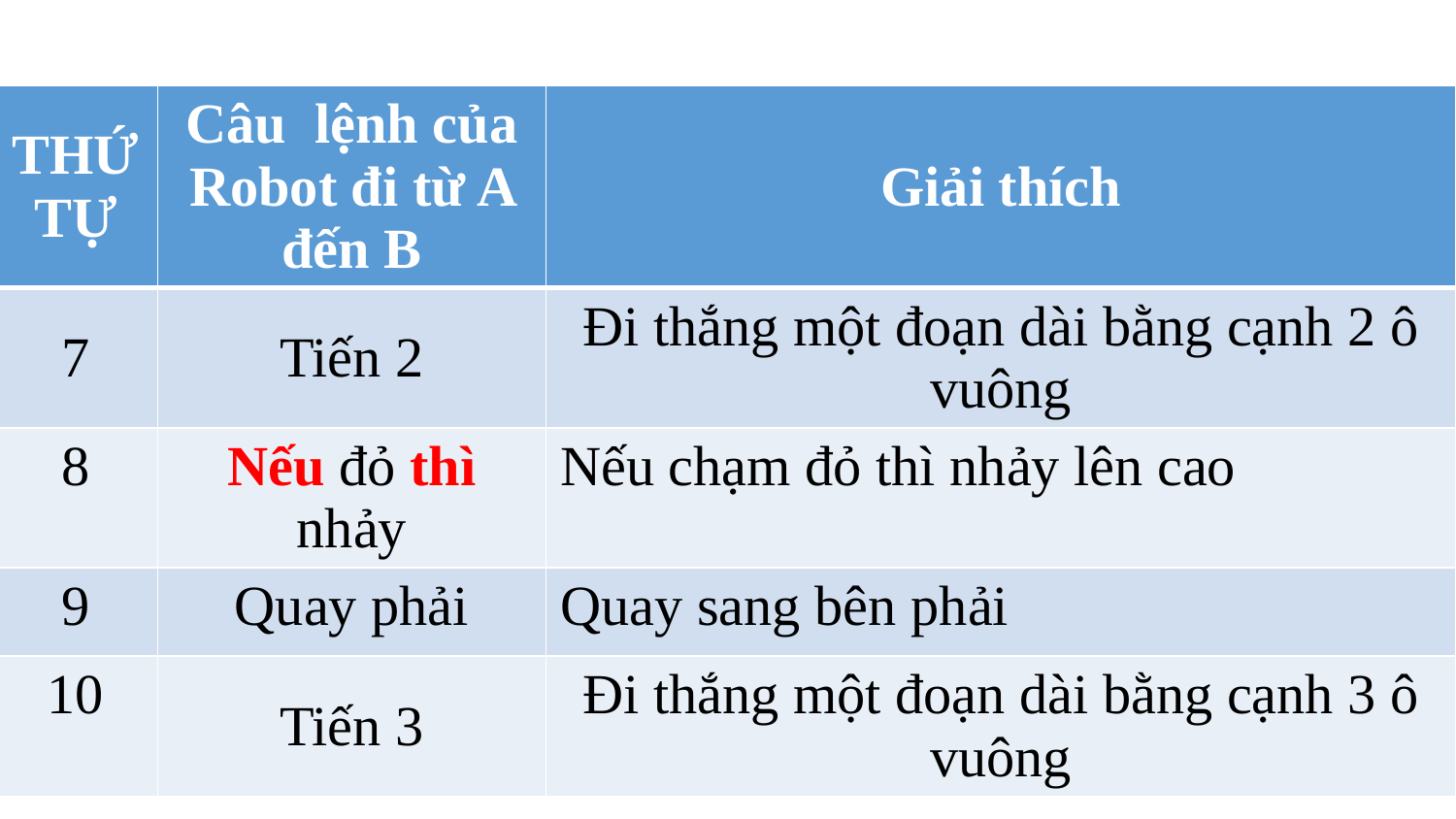

| THỨ TỰ | Câu lệnh của Robot đi từ A đến B | Giải thích |
| --- | --- | --- |
| 7 | Tiến 2 | Đi thắng một đoạn dài bằng cạnh 2 ô vuông |
| 8 | Nếu đỏ thì nhảy | Nếu chạm đỏ thì nhảy lên cao |
| 9 | Quay phải | Quay sang bên phải |
| 10 | Tiến 3 | Đi thắng một đoạn dài bằng cạnh 3 ô vuông |